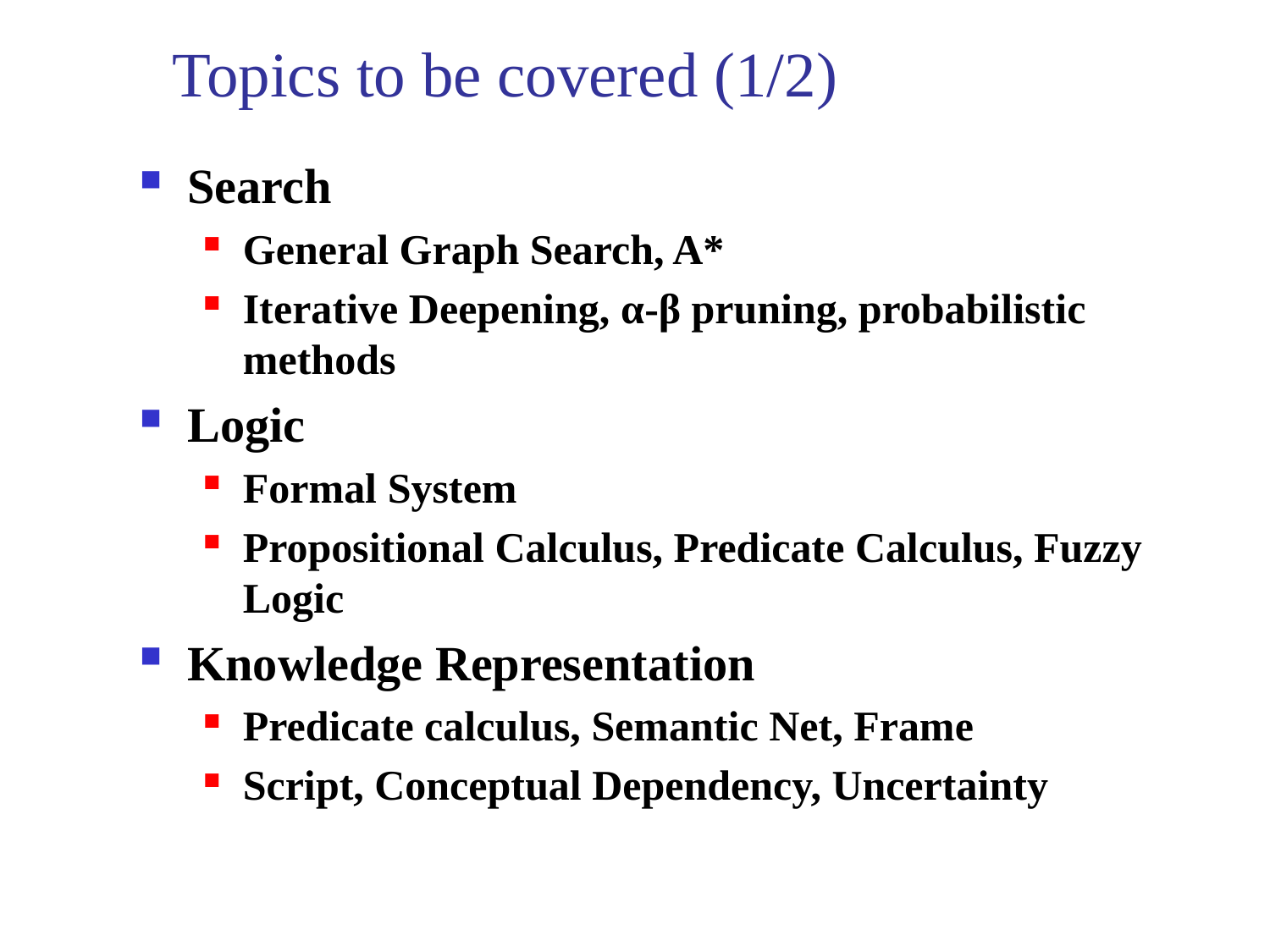

# Topics to be covered (1/2)
Search
General Graph Search, A*
Iterative Deepening, α-β pruning, probabilistic methods
Logic
Formal System
Propositional Calculus, Predicate Calculus, Fuzzy Logic
Knowledge Representation
Predicate calculus, Semantic Net, Frame
Script, Conceptual Dependency, Uncertainty